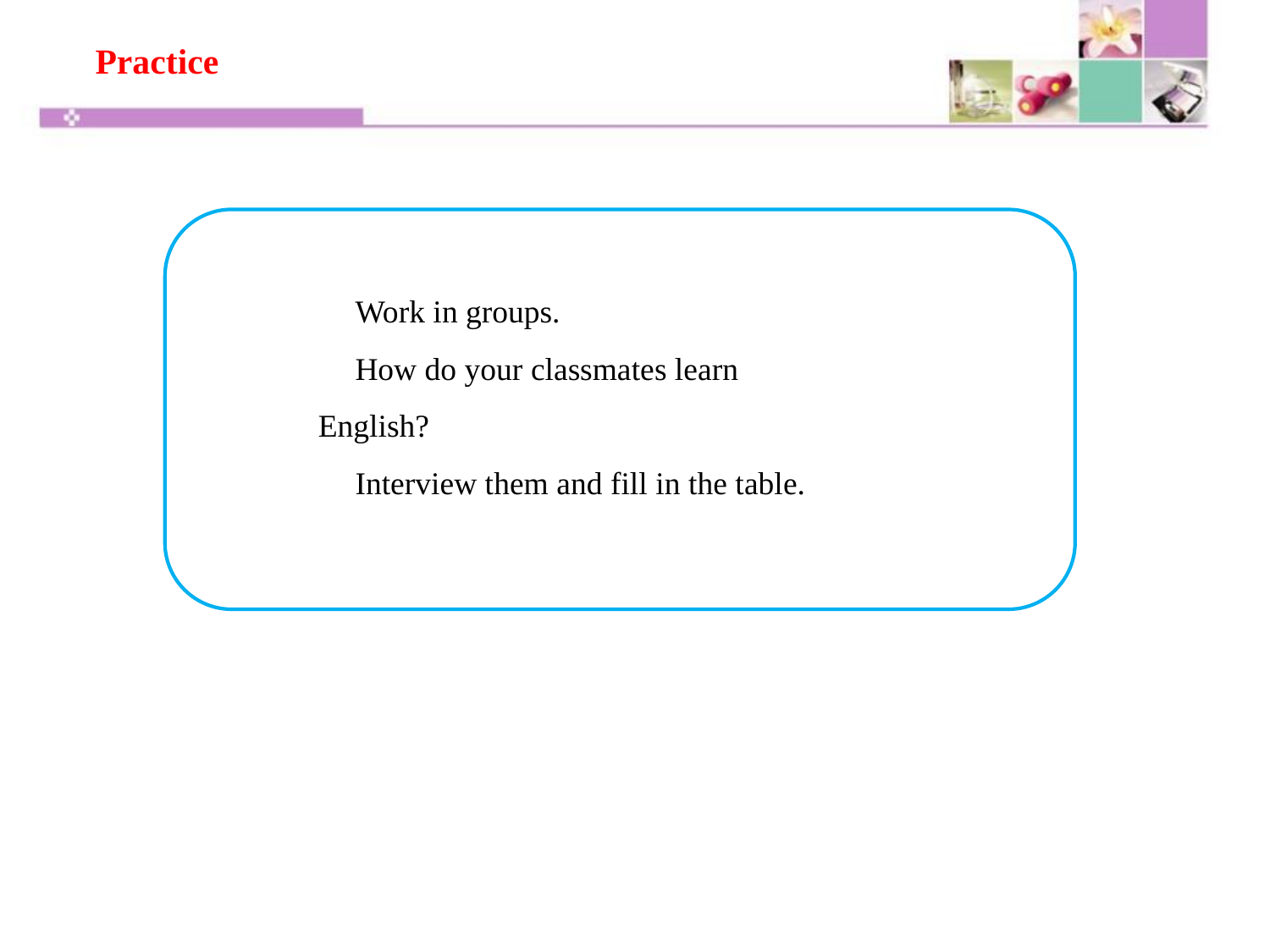

Practice

Work in groups.
How do your classmates learn English?
Interview them and fill in the table.